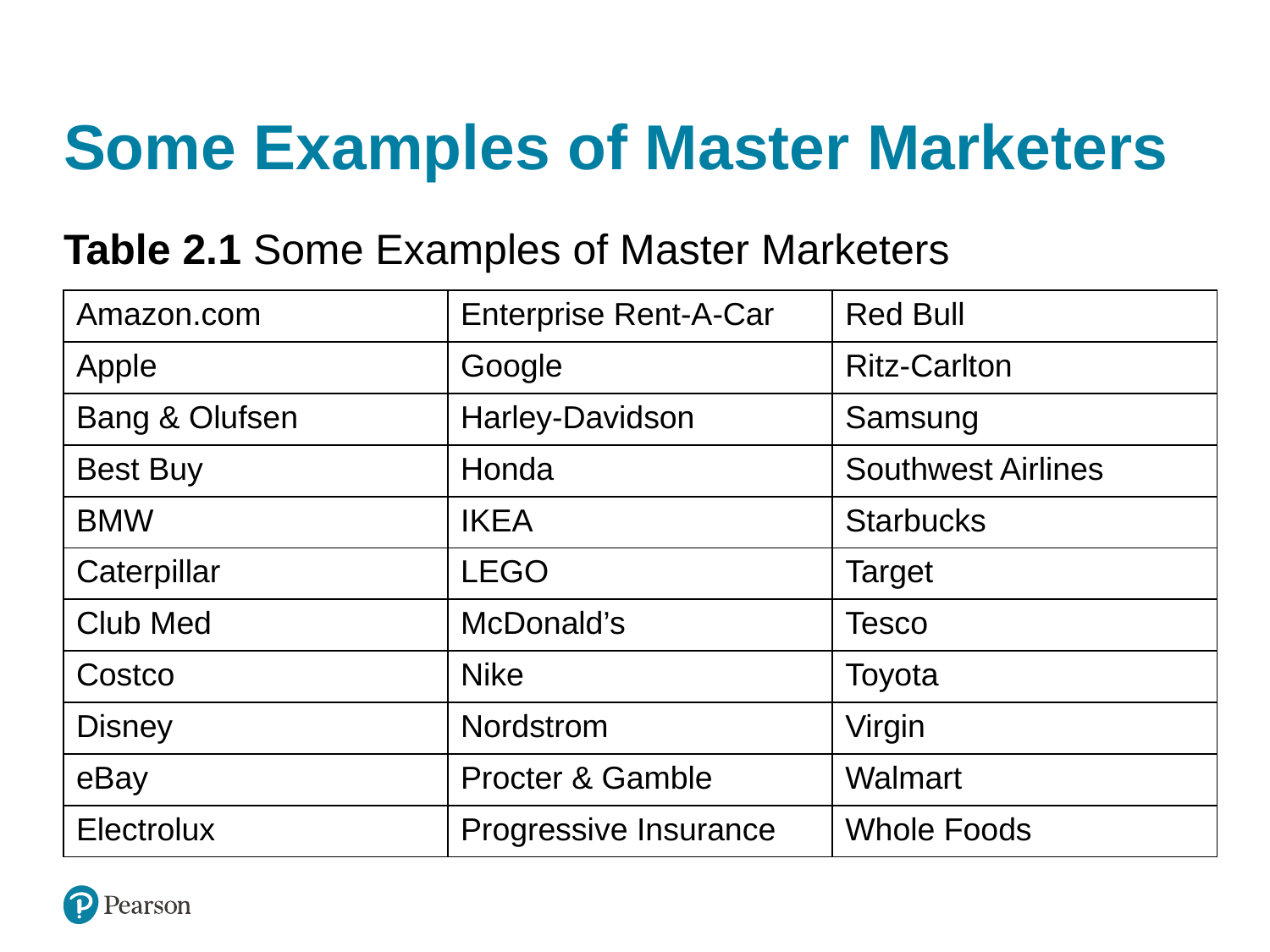

# Some Examples of Master Marketers
Table 2.1 Some Examples of Master Marketers
| Amazon.com | Enterprise Rent-A-Car | Red Bull |
| --- | --- | --- |
| Apple | Google | Ritz-Carlton |
| Bang & Olufsen | Harley-Davidson | Samsung |
| Best Buy | Honda | Southwest Airlines |
| BMW | IKEA | Starbucks |
| Caterpillar | LEGO | Target |
| Club Med | McDonald’s | Tesco |
| Costco | Nike | Toyota |
| Disney | Nordstrom | Virgin |
| eBay | Procter & Gamble | Walmart |
| Electrolux | Progressive Insurance | Whole Foods |